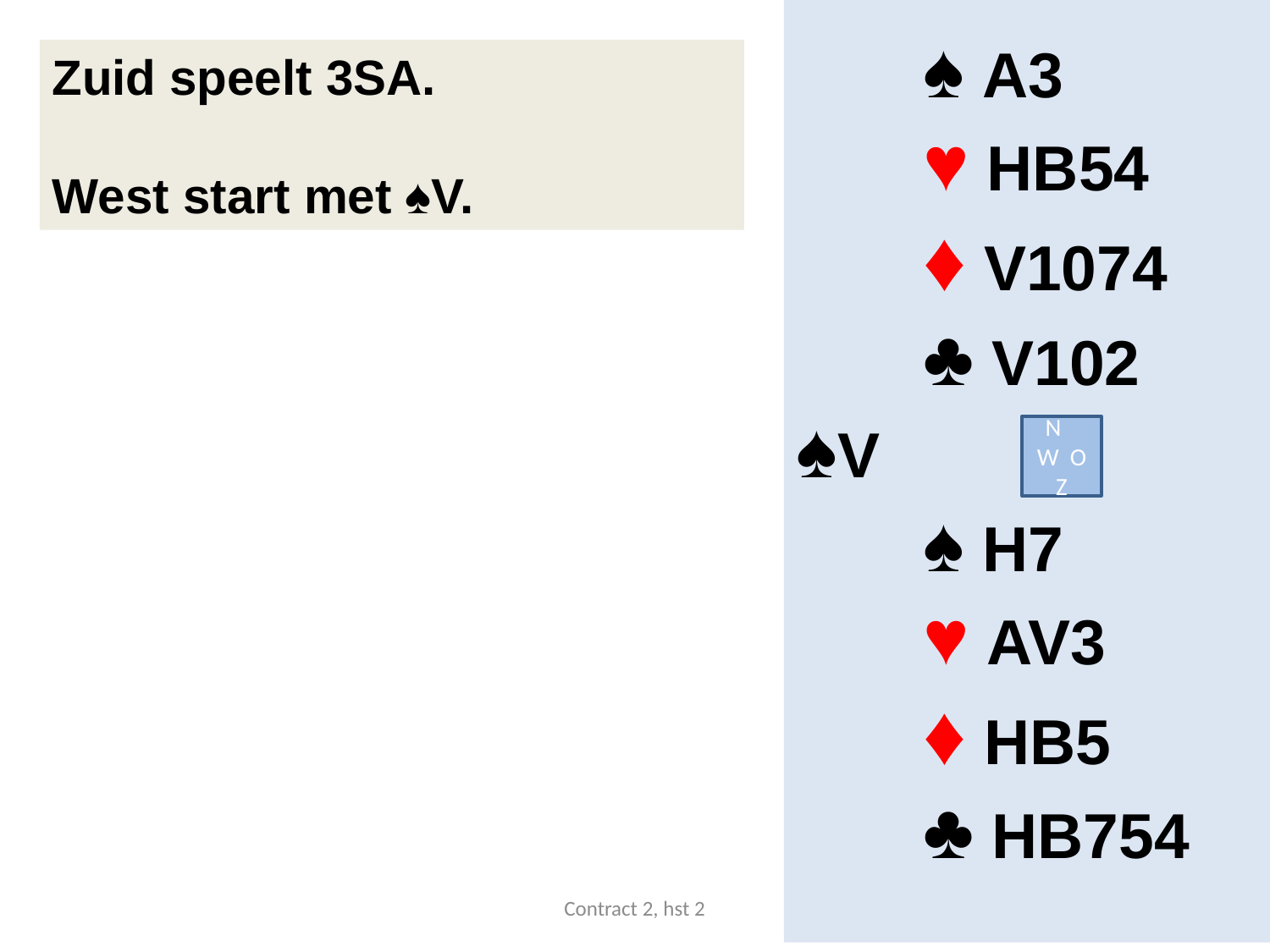

♠ A3
	♥ HB54
	♦ V1074
	♣ V102
♠V
	♠ H7
	♥ AV3
	♦ HB5
	♣ HB754

Zuid speelt 3SA.

West start met ♠V.
N
W  O
Z
Contract 2, hst 2
11